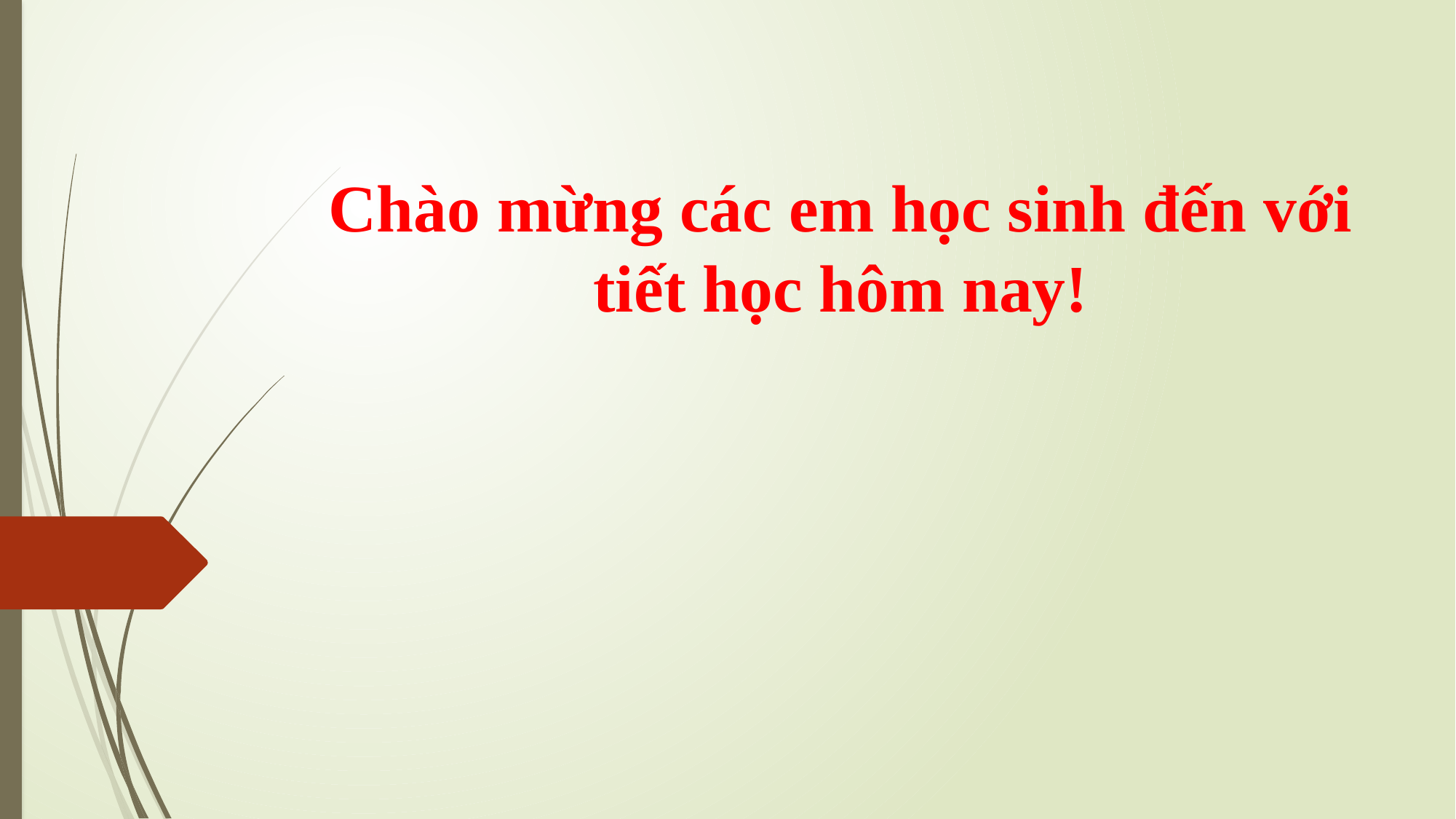

Chào mừng các em học sinh đến với tiết học hôm nay!

#